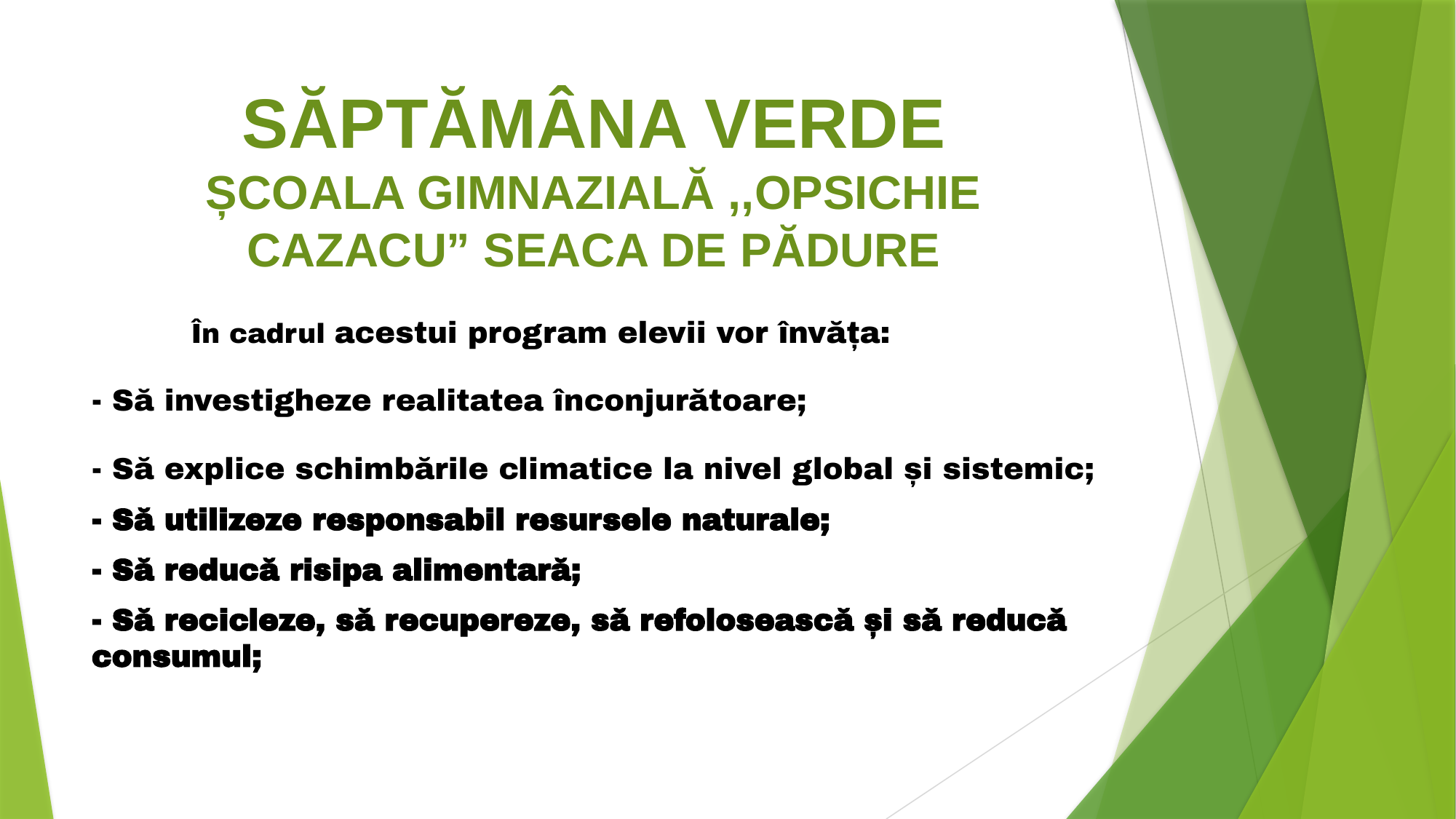

# SĂPTĂMÂNA VERDE ȘCOALA GIMNAZIALĂ ,,OPSICHIE CAZACU” SEACA DE PĂDURE
	În cadrul acestui program elevii vor învăța:
- Să investigheze realitatea înconjurătoare;
- Să explice schimbările climatice la nivel global și sistemic;
- Să utilizeze responsabil resursele naturale;
- Să reducă risipa alimentară;
- Să recicleze, să recupereze, să refolosească și să reducă consumul;